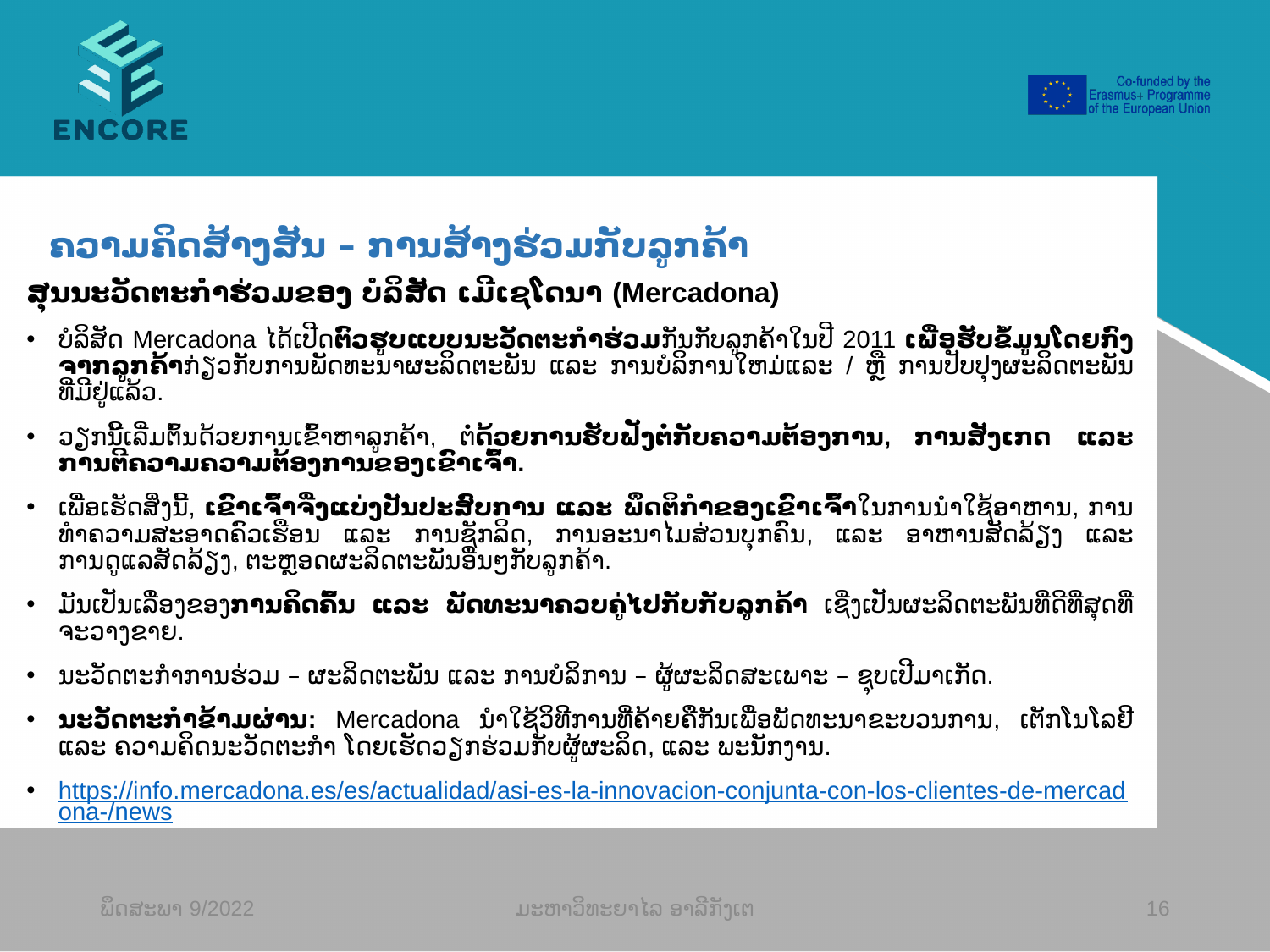

#
ຄວາມຄິດສ້າງສັນ – ການສ້າງຮ່ວມກັບລູກຄ້າ
ສຸນນະວັດຕະກຳຮ່ວມຂອງ ບໍລິສັດ ເມີເຊໂດນາ (Mercadona)
ບໍລິສັດ Mercadona ໄດ້ເປີດຕົວຮູບແບບນະວັດຕະກຳຮ່ວມກັນກັບລູກຄ້າໃນປີ 2011 ເພື່ອຮັບຂໍ້ມູນໂດຍກົງຈາກລູກຄ້າກ່ຽວກັບການພັດທະນາຜະລິດຕະພັນ ແລະ ການບໍລິການໃຫມ່ແລະ / ຫຼື ການປັບປຸງຜະລິດຕະພັນ ທີ່ມີຢູ່ແລ້ວ.
ວຽກນີ້ເລີ່ມຕົ້ນດ້ວຍການເຂົ້າຫາລູກຄ້າ, ຕໍ່ດ້ວຍການຮັບຟັງຕໍ່ກັບຄວາມຕ້ອງການ, ການສັງເກດ ແລະ ການຕີຄວາມຄວາມຕ້ອງການຂອງເຂົາເຈົ້າ.
ເພື່ອເຮັດສິ່ງນີ້, ເຂົາເຈົ້າຈື່ງແບ່ງປັນປະສົບການ ແລະ ພຶດຕິກຳຂອງເຂົາເຈົ້າໃນການນໍາໃຊ້ອາຫານ, ການທຳຄວາມສະອາດຄົວເຮືອນ ແລະ ການຊັກລິດ, ການອະນາໄມສ່ວນບຸກຄົນ, ແລະ ອາຫານສັດລ້ຽງ ແລະ ການດູແລສັດລ້ຽງ, ຕະຫຼອດຜະລິດຕະພັນອື່ນໆກັບລູກຄ້າ.
ມັນເປັນເລື່ອງຂອງການຄິດຄົ້ນ ແລະ ພັດທະນາຄວບຄູ່ໄປກັບກັບລູກຄ້າ ເຊີ່ງເປັນຜະລິດຕະພັນທີ່ດີທີ່ສຸດທີ່ຈະວາງຂາຍ.
ນະວັດຕະກໍາການຮ່ວມ – ຜະລິດຕະພັນ ແລະ ການບໍລິການ – ຜູ້ຜະລິດສະເພາະ – ຊຸບເປີມາເກັດ.
ນະວັດຕະກໍາຂ້າມຜ່ານ: Mercadona ນໍາໃຊ້ວິທີການທີ່ຄ້າຍຄືກັນເພື່ອພັດທະນາຂະບວນການ, ເຕັກໂນໂລຢີ ແລະ ຄວາມຄິດນະວັດຕະກຳ ໂດຍເຮັດວຽກຮ່ວມກັບຜູ້ຜະລິດ, ແລະ ພະນັກງານ.
https://info.mercadona.es/es/actualidad/asi-es-la-innovacion-conjunta-con-los-clientes-de-mercadona-/news

ພຶດສະພາ 9/2022
ມະຫາວິທະຍາໄລ ອາລີກັງເຕ
16